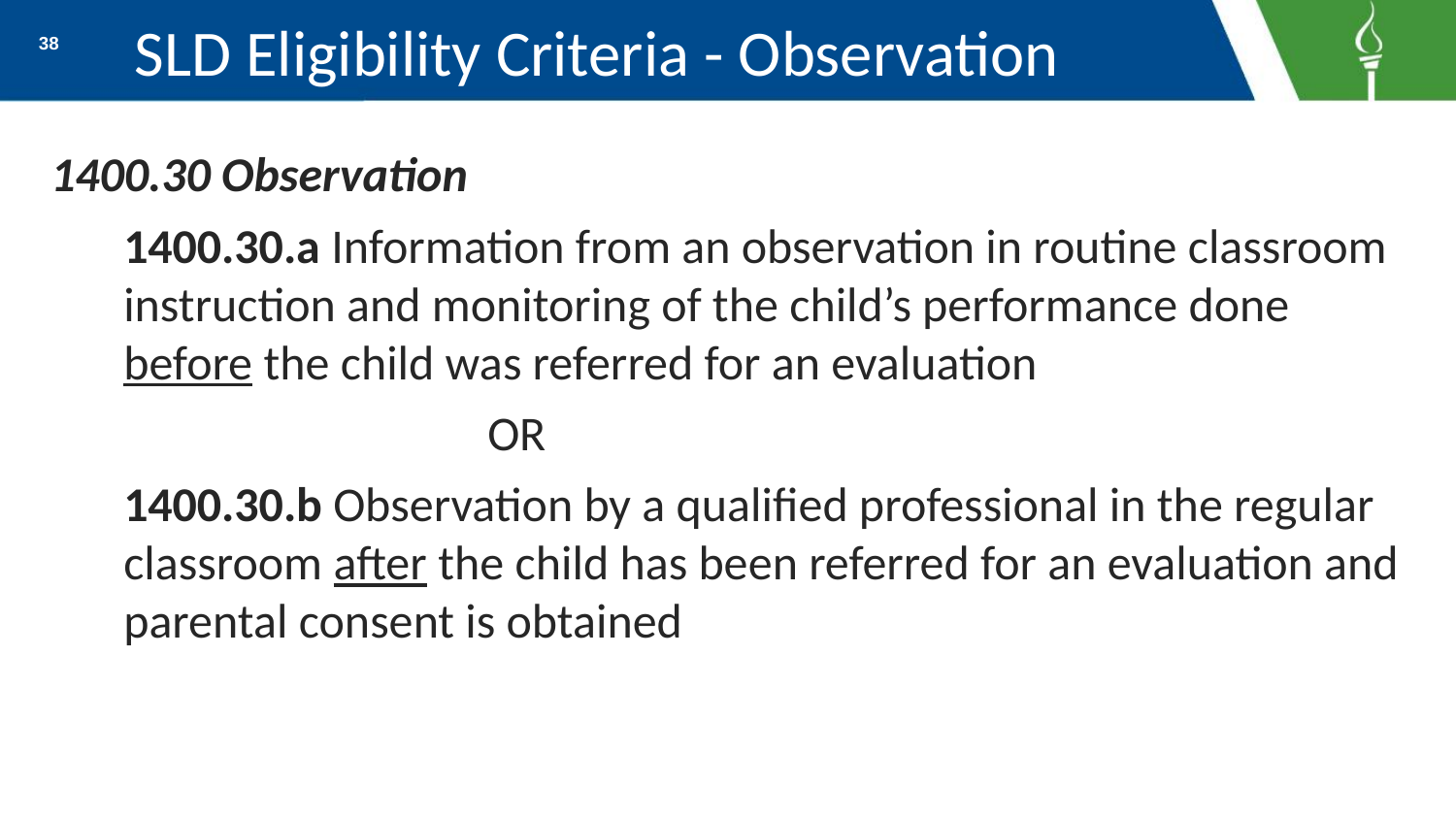

SLD Eligibility Criteria - Observation
38
1400.30 Observation
1400.30.a Information from an observation in routine classroom instruction and monitoring of the child’s performance done before the child was referred for an evaluation
OR
1400.30.b Observation by a qualified professional in the regular classroom after the child has been referred for an evaluation and parental consent is obtained